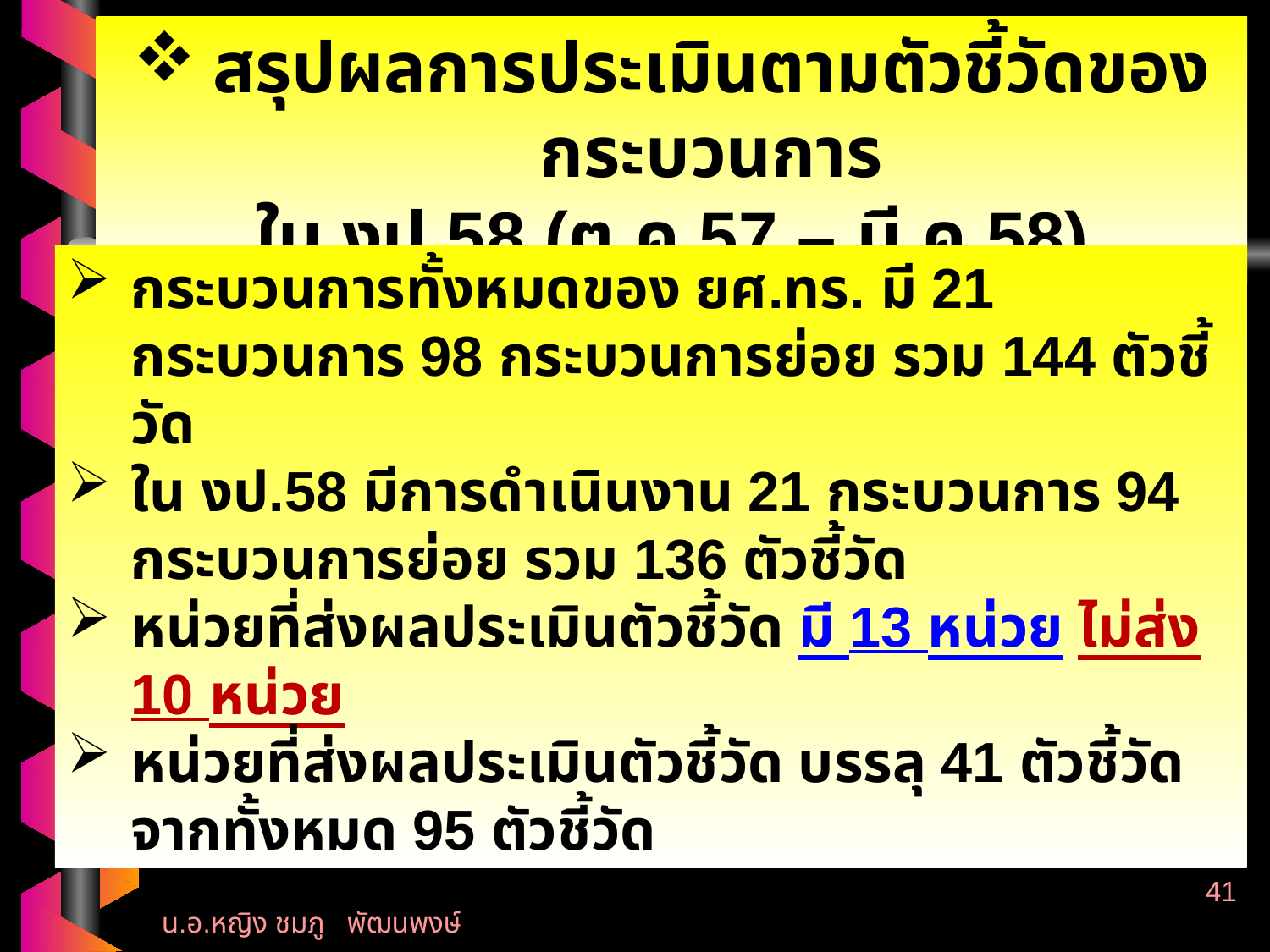

สรุปผลการประเมินตามตัวชี้วัดของกระบวนการ
ใน งป.58 (ต.ค.57 – มี.ค.58)
กระบวนการทั้งหมดของ ยศ.ทร. มี 21 กระบวนการ 98 กระบวนการย่อย รวม 144 ตัวชี้วัด
ใน งป.58 มีการดำเนินงาน 21 กระบวนการ 94 กระบวนการย่อย รวม 136 ตัวชี้วัด
หน่วยที่ส่งผลประเมินตัวชี้วัด มี 13 หน่วย ไม่ส่ง 10 หน่วย
หน่วยที่ส่งผลประเมินตัวชี้วัด บรรลุ 41 ตัวชี้วัด จากทั้งหมด 95 ตัวชี้วัด
41
น.อ.หญิง ชมภู   พัฒนพงษ์